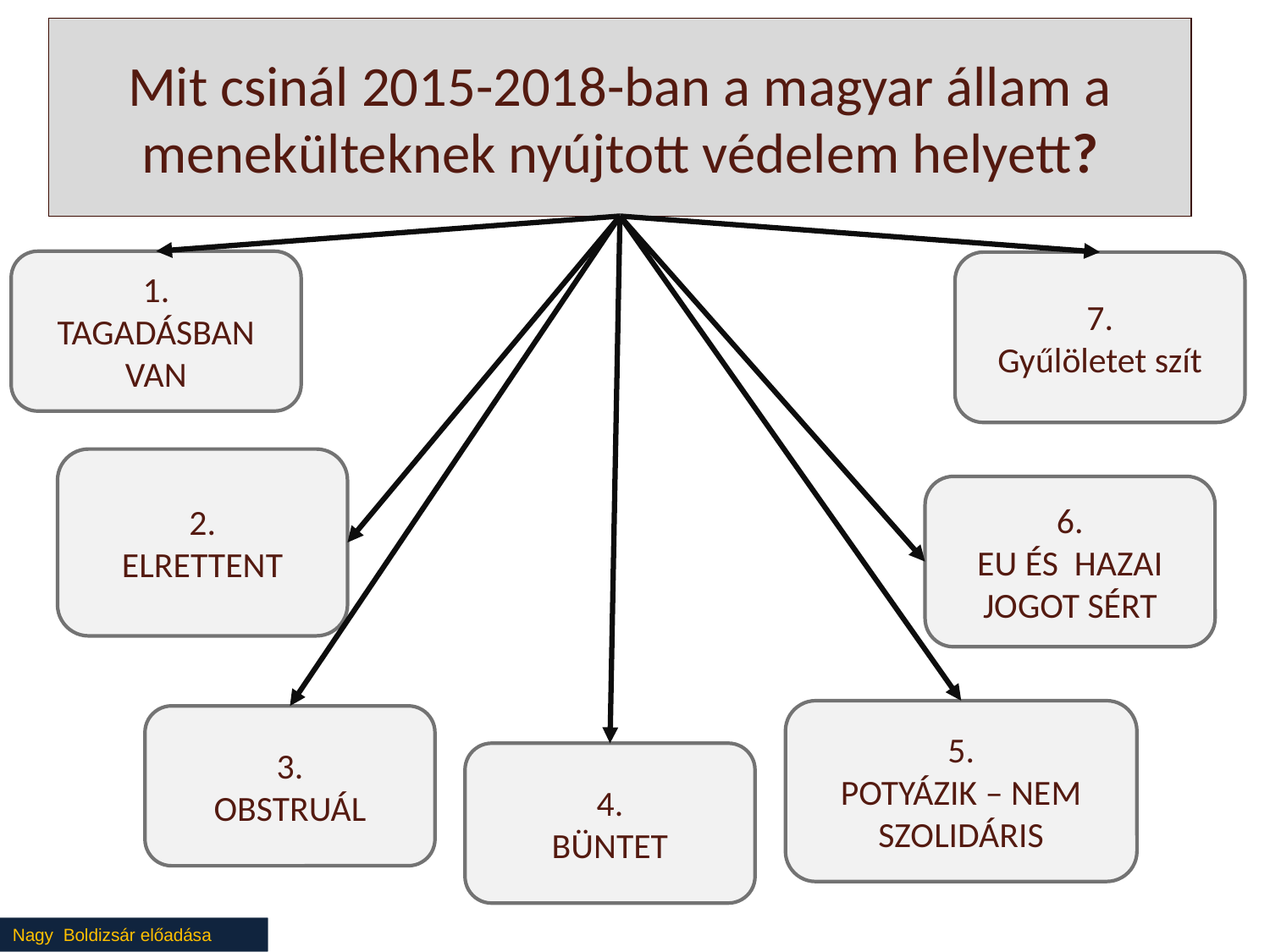

# Mit csinál 2015-2018-ban a magyar állam a menekülteknek nyújtott védelem helyett?
1.
TAGADÁSBAN VAN
7.
Gyűlöletet szít
2.
ELRETTENT

6.
EU ÉS  HAZAI JOGOT SÉRT
5.
POTYÁZIK – NEM SZOLIDÁRIS
3.
OBSTRUÁL
4.
BÜNTET